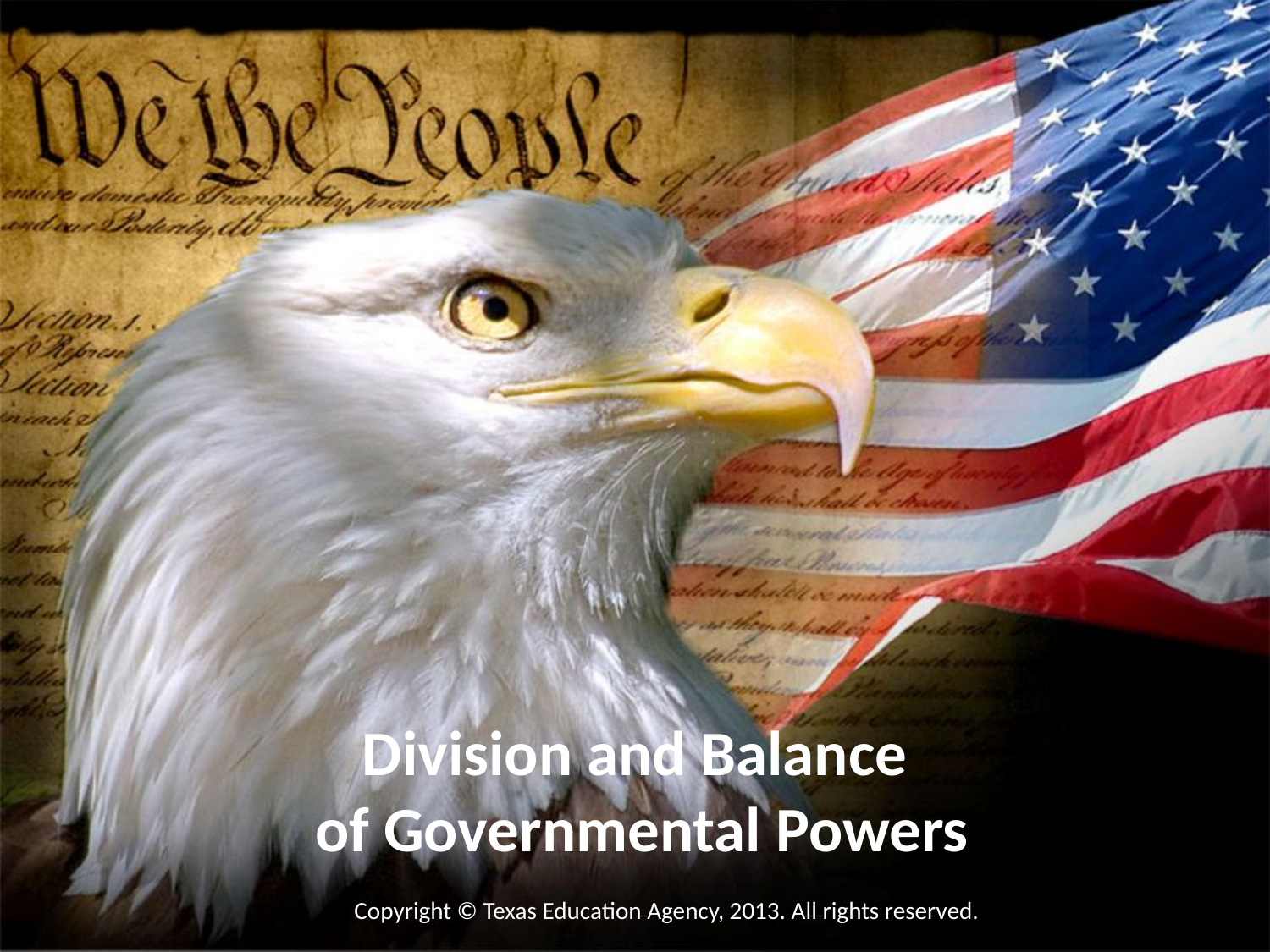

Division and Balance
 of Governmental Powers
Copyright © Texas Education Agency, 2013. All rights reserved.